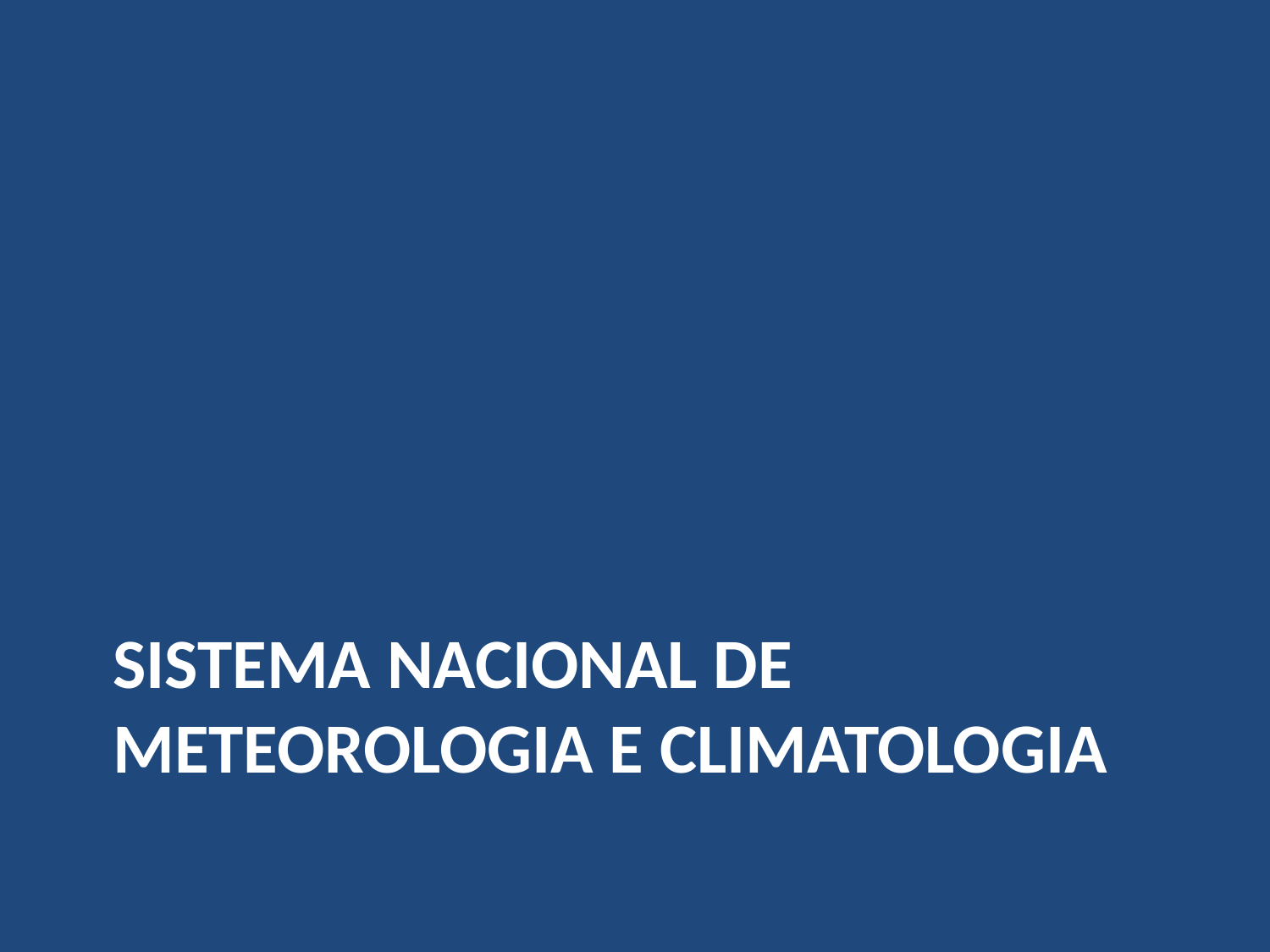

# Sistema nacional de meteorologia e climatologia